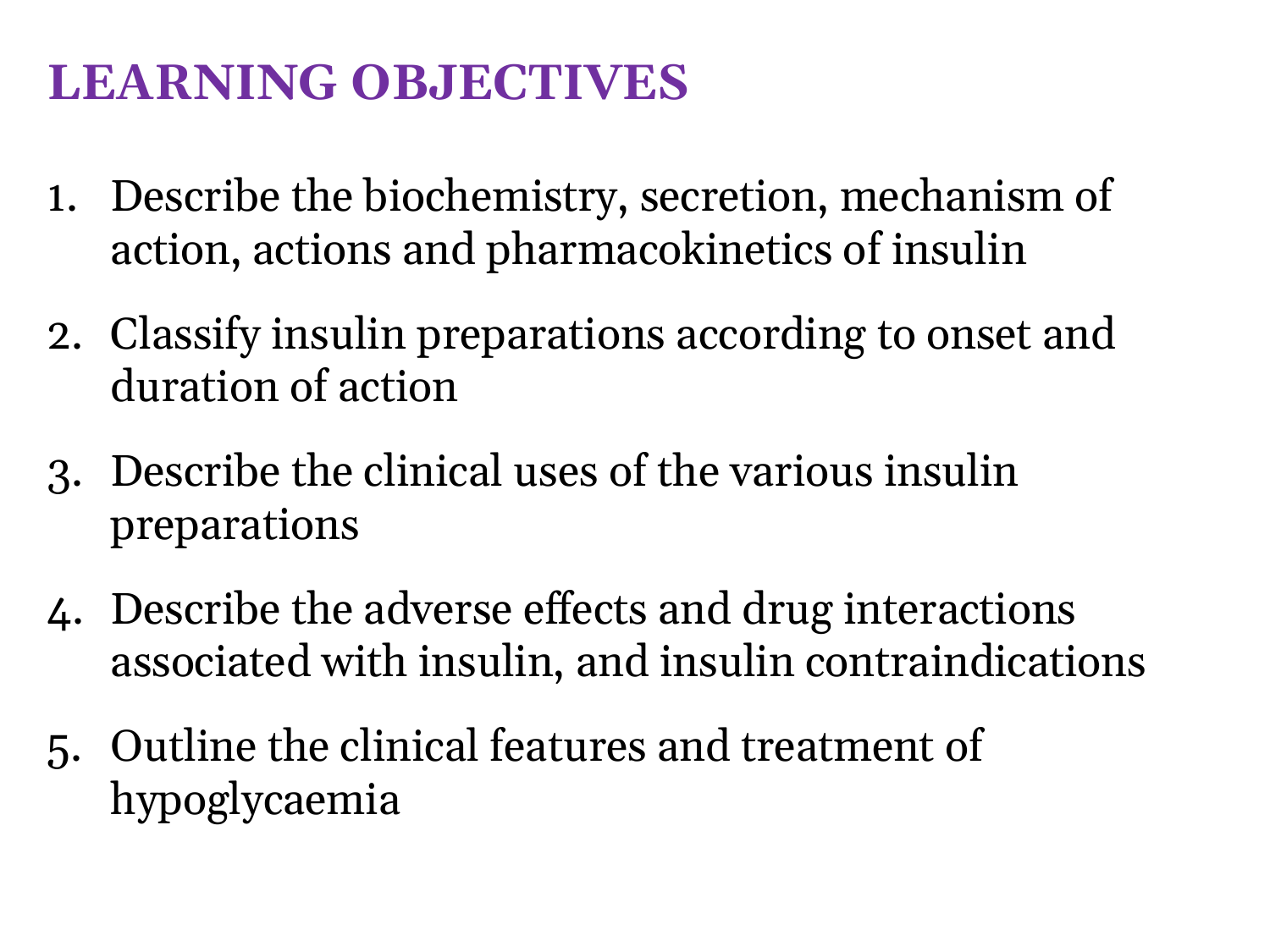

LEARNING OBJECTIVES
Describe the biochemistry, secretion, mechanism of action, actions and pharmacokinetics of insulin
Classify insulin preparations according to onset and duration of action
Describe the clinical uses of the various insulin preparations
Describe the adverse effects and drug interactions associated with insulin, and insulin contraindications
Outline the clinical features and treatment of hypoglycaemia